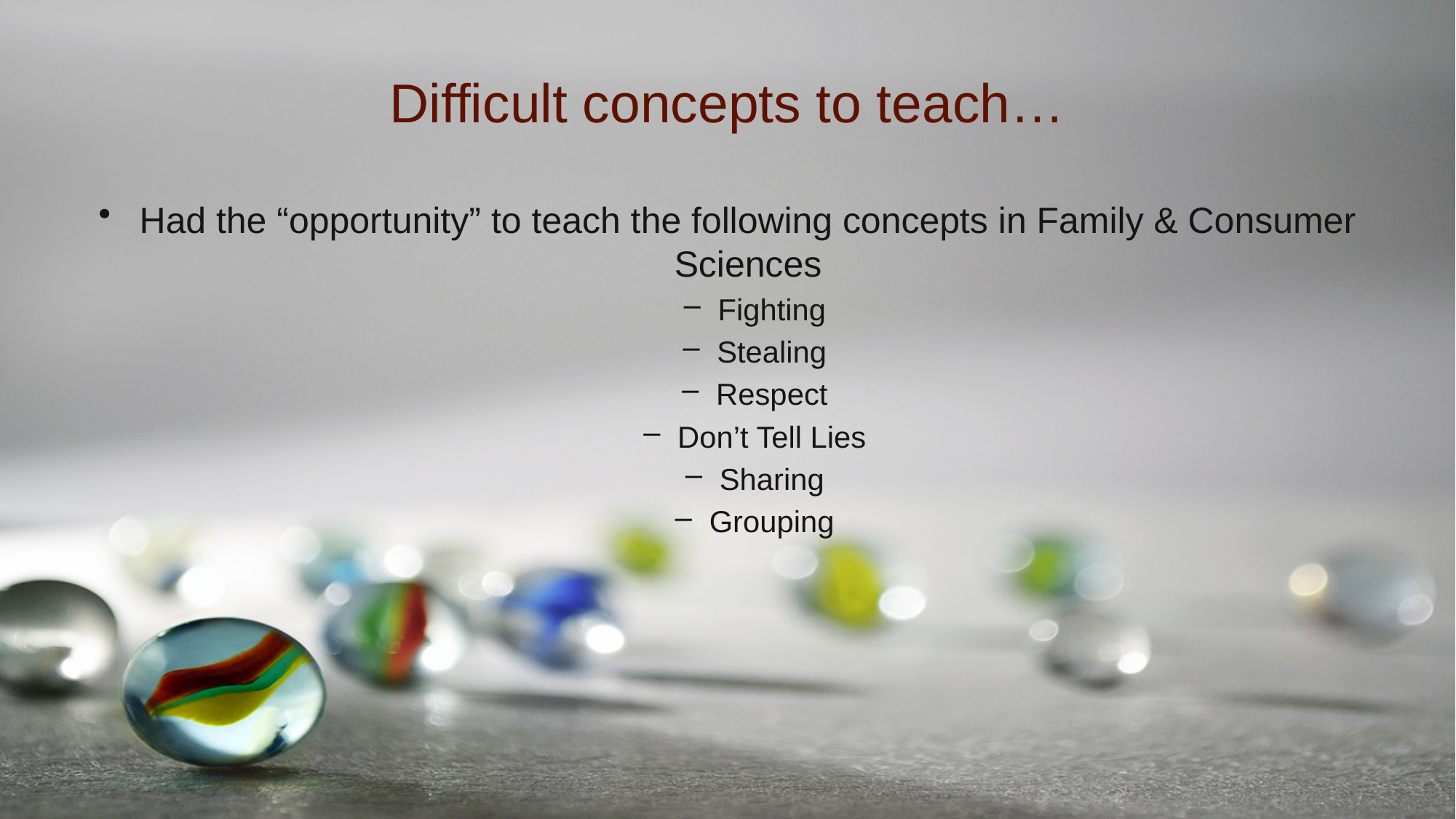

# Difficult concepts to teach…
Had the “opportunity” to teach the following concepts in Family & Consumer Sciences
Fighting
Stealing
Respect
Don’t Tell Lies
Sharing
Grouping